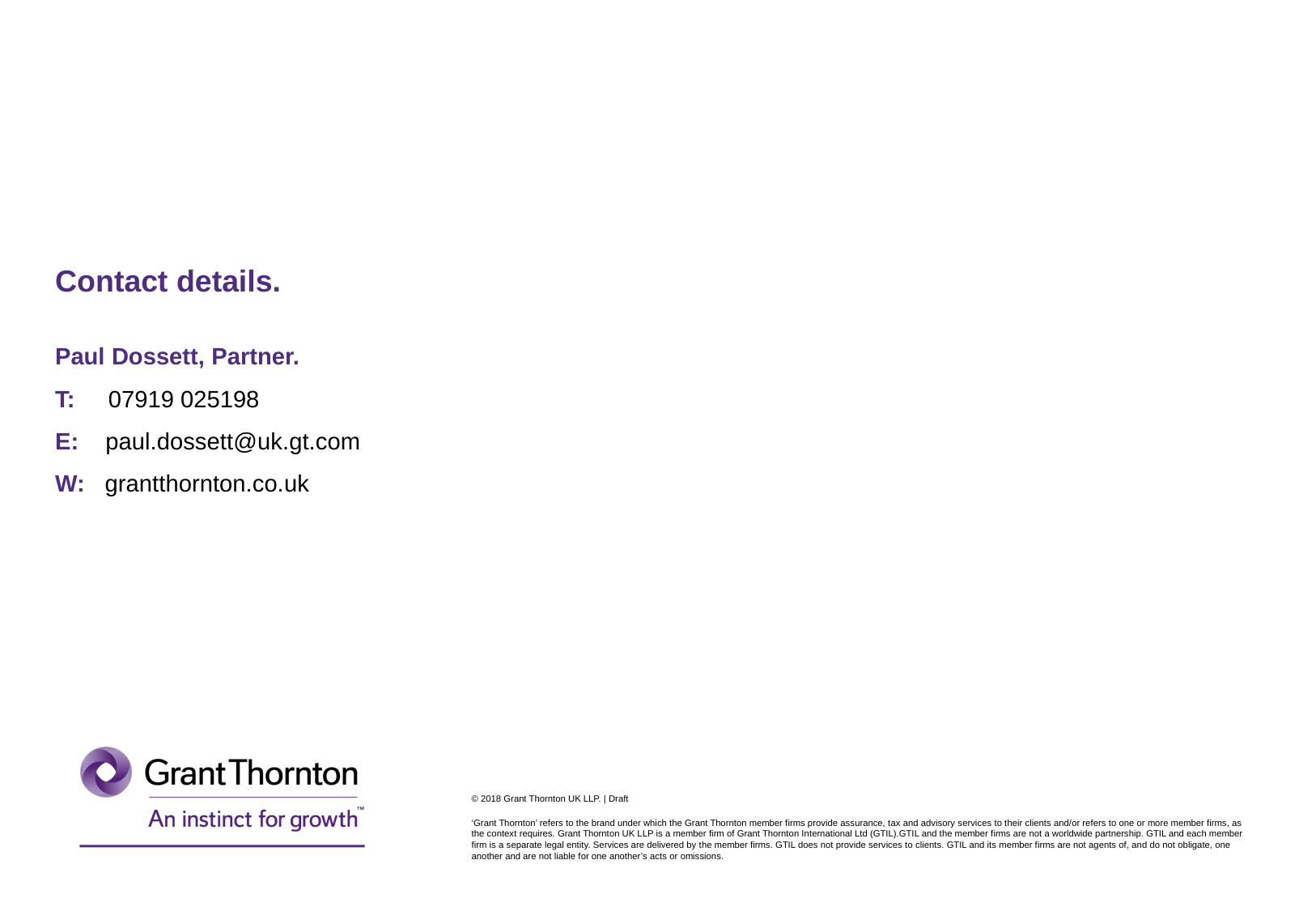

# Contact details.
Paul Dossett, Partner.
T:     07919 025198
E:    paul.dossett@uk.gt.com
W:   grantthornton.co.uk